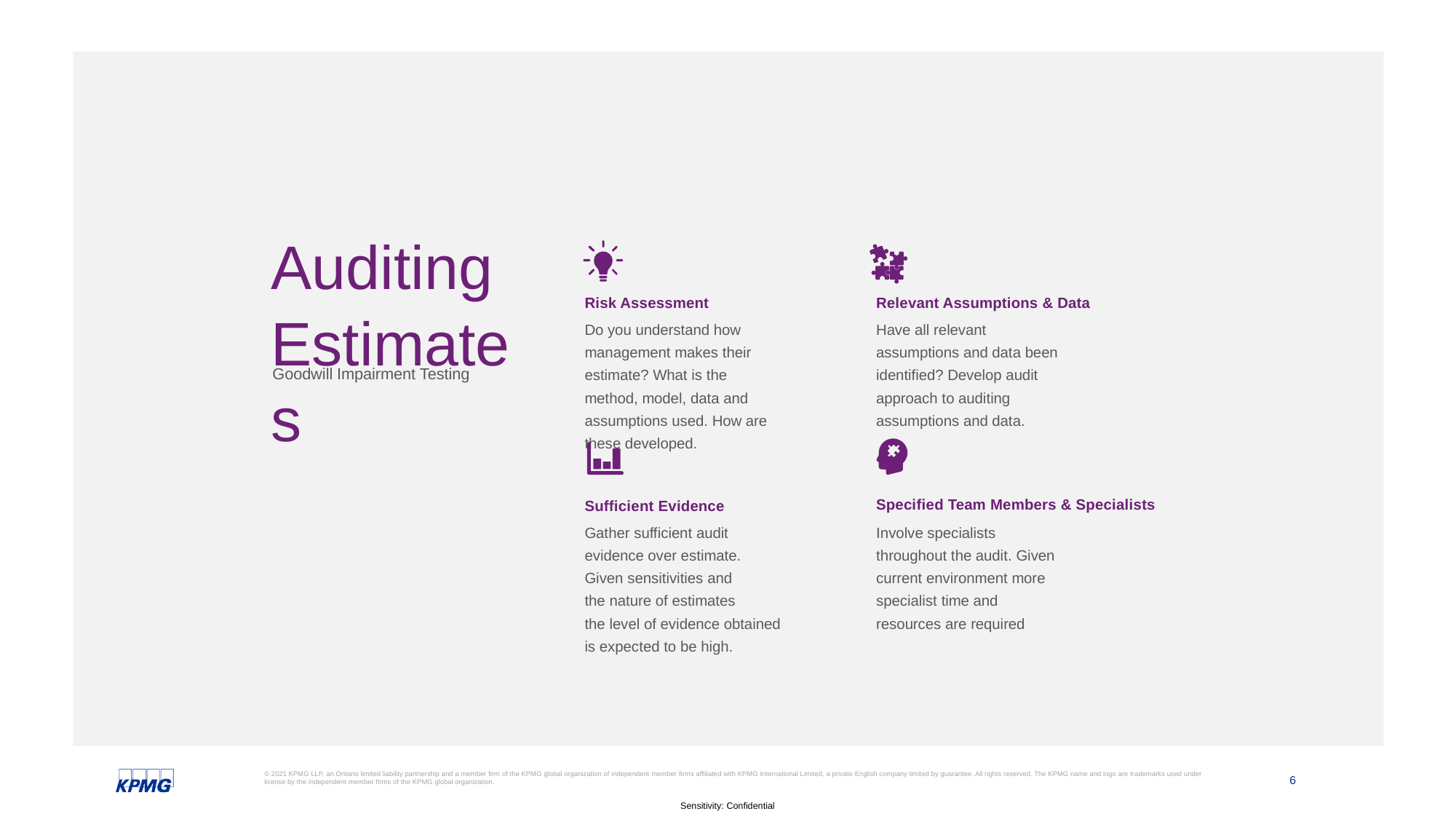

Auditing Estimates

Risk Assessment
Relevant Assumptions & Data
Do you understand how management makes their estimate? What is the method, model, data and assumptions used. How are these developed.
Have all relevant assumptions and data been identified? Develop audit approach to auditing assumptions and data.

Goodwill Impairment Testing

Specified Team Members & Specialists
Sufficient Evidence
Gather sufficient audit evidence over estimate. Given sensitivities and
the nature of estimates
the level of evidence obtained is expected to be high.
Involve specialists throughout the audit. Given current environment more specialist time and resources are required